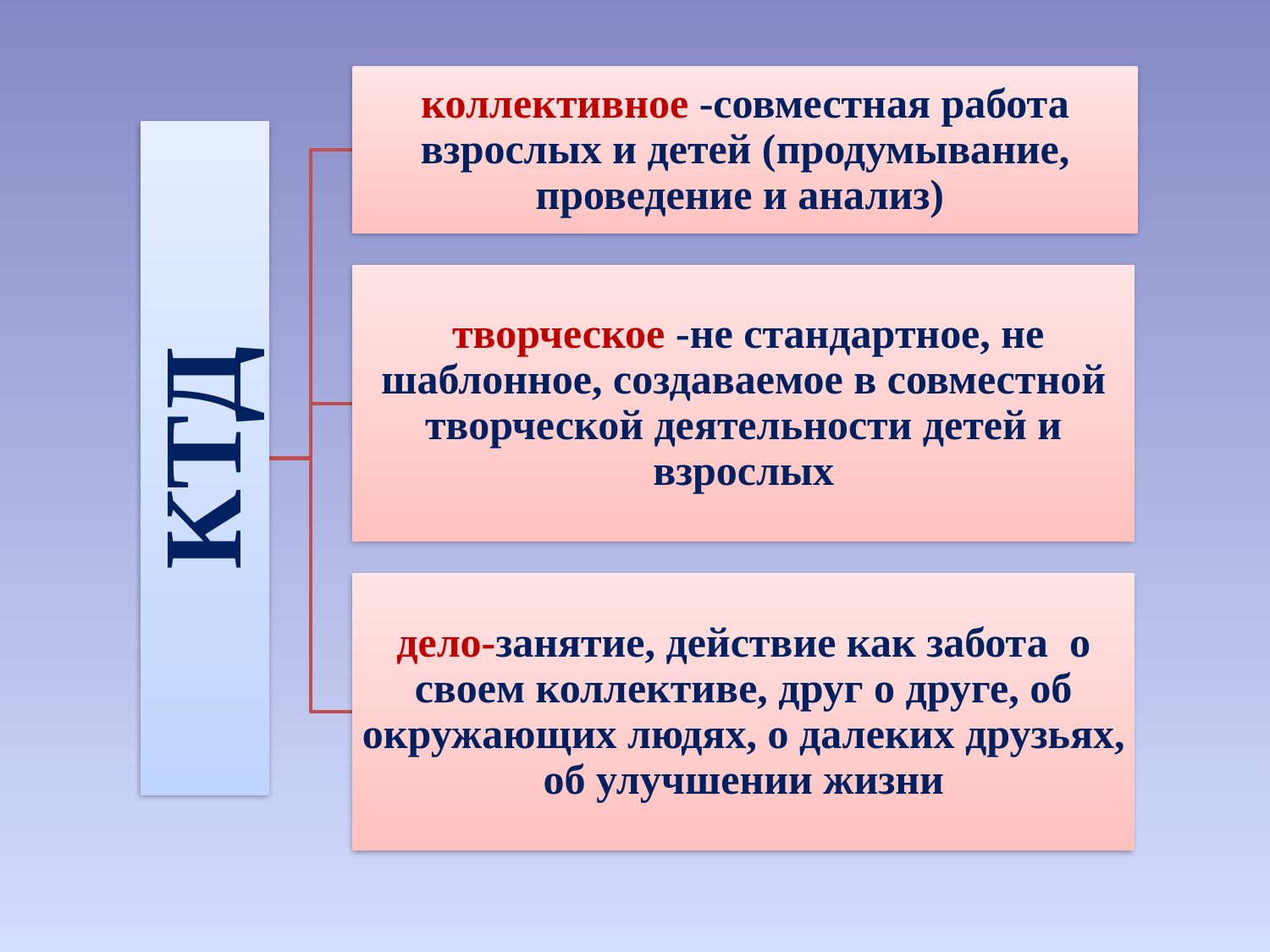

#

КТД
коллективное -совместная работа взрослых и детей (продумывание, проведение и анализ)
 творческое -не стандартное, не шаблонное, создаваемое в совместной творческой деятельности детей и взрослых
дело-занятие, действие как забота  о своем коллективе, друг о друге, об окружающих людях, о далеких друзьях, об улучшении жизни